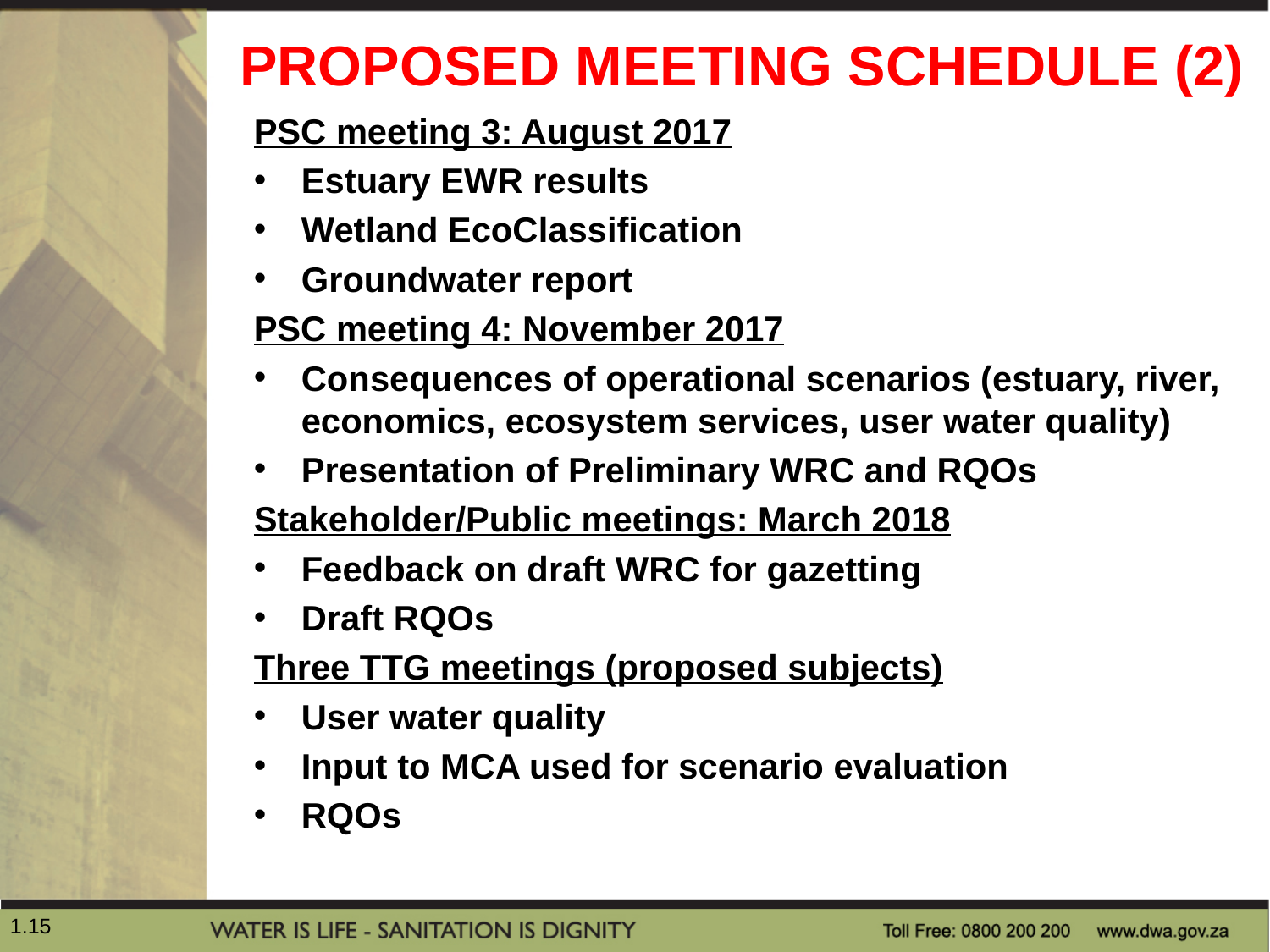

# PROPOSED MEETING SCHEDULE (2)
PSC meeting 3: August 2017
Estuary EWR results
Wetland EcoClassification
Groundwater report
PSC meeting 4: November 2017
Consequences of operational scenarios (estuary, river, economics, ecosystem services, user water quality)
Presentation of Preliminary WRC and RQOs
Stakeholder/Public meetings: March 2018
Feedback on draft WRC for gazetting
Draft RQOs
Three TTG meetings (proposed subjects)
User water quality
Input to MCA used for scenario evaluation
RQOs
1.15